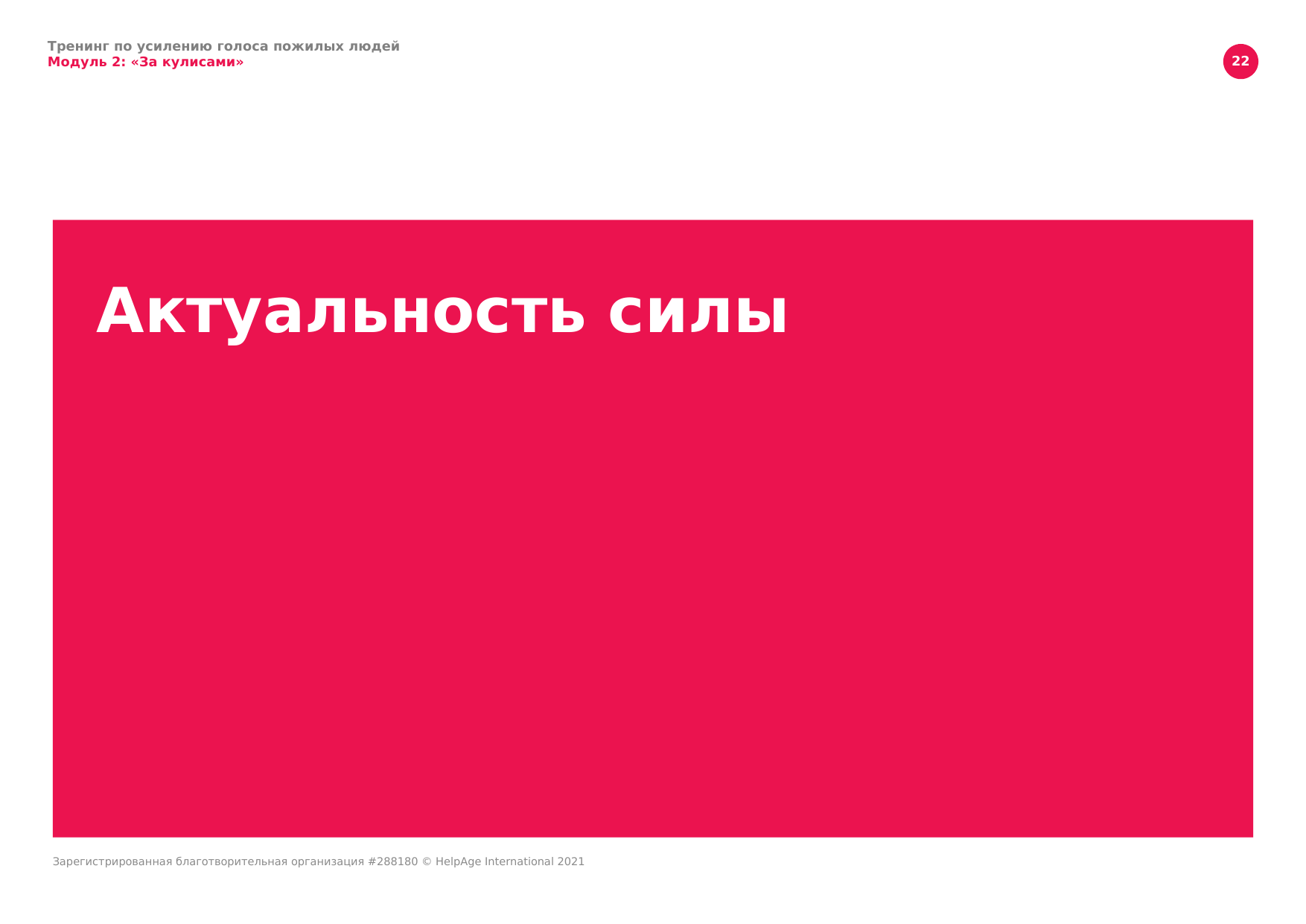

Тренинг по усилению голоса пожилых людей
Модуль 2: «За кулисами»
22
# Актуальность силы
Зарегистрированная благотворительная организация #288180 © HelpAge International 2021